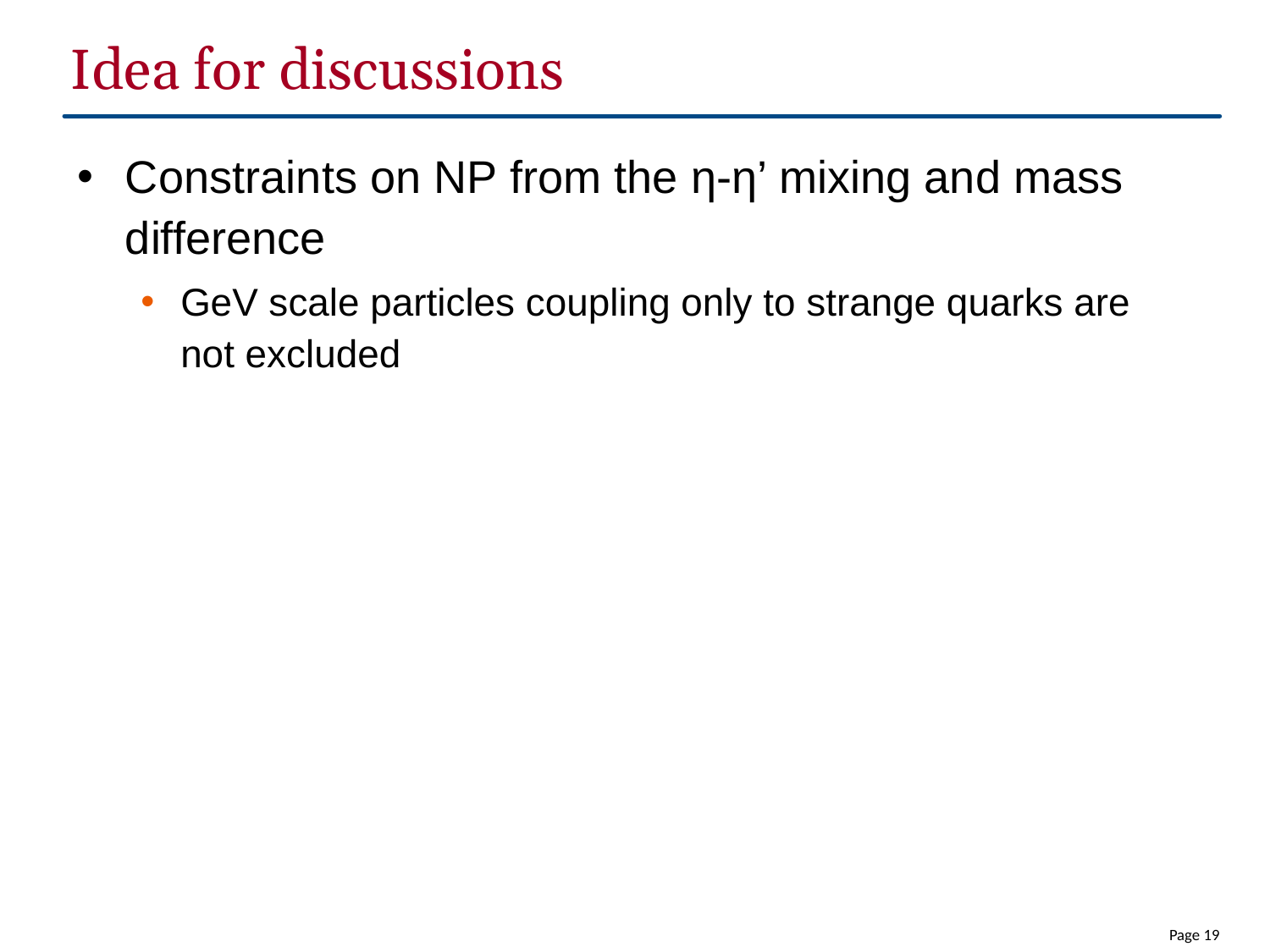

Idea for discussions
Constraints on NP from the η-η’ mixing and mass difference
GeV scale particles coupling only to strange quarks are not excluded

Page 19